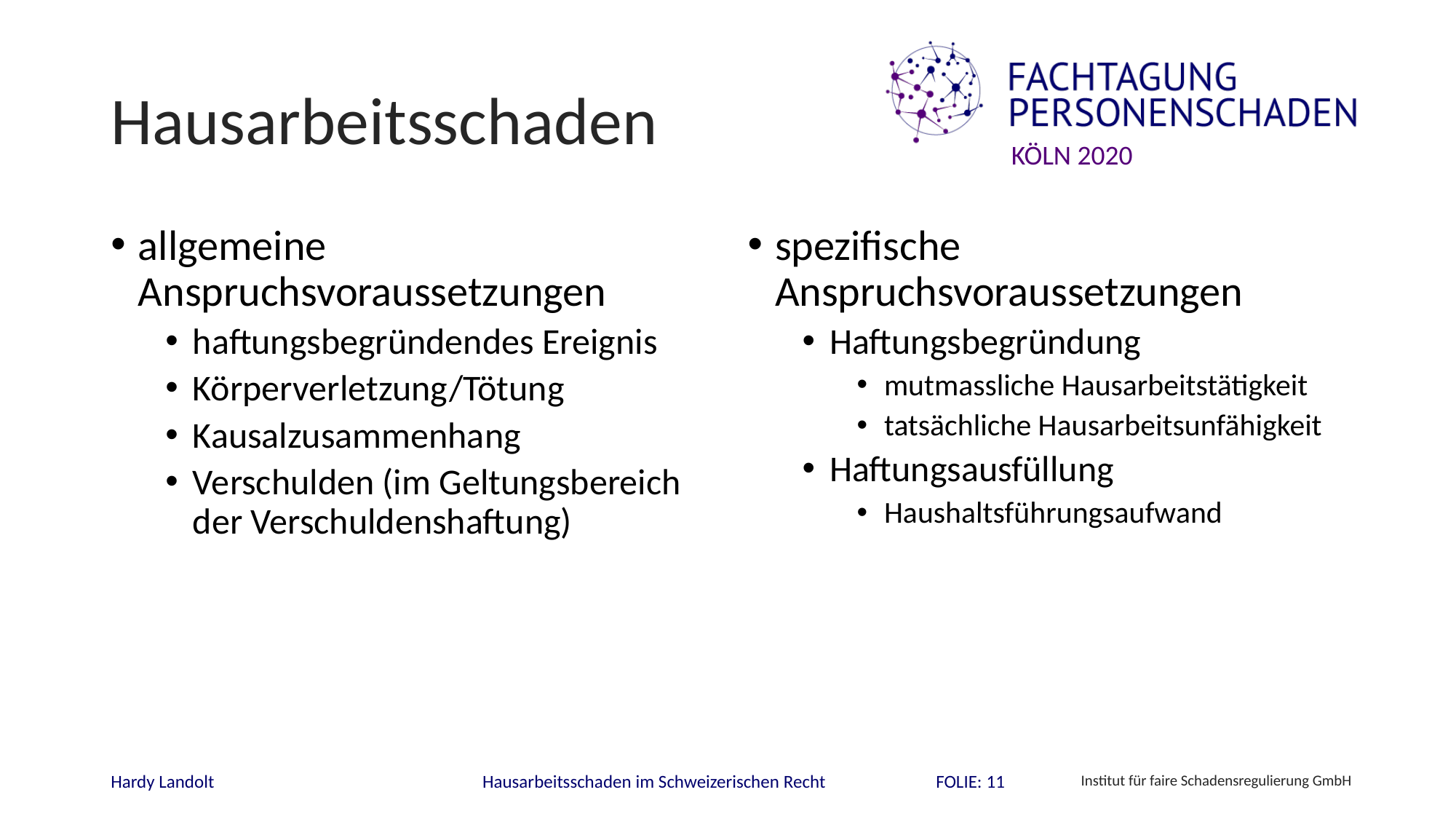

# Hausarbeitsschaden
allgemeine Anspruchsvoraussetzungen
haftungsbegründendes Ereignis
Körperverletzung/Tötung
Kausalzusammenhang
Verschulden (im Geltungsbereich der Verschuldenshaftung)

spezifische Anspruchsvoraussetzungen
Haftungsbegründung
mutmassliche Hausarbeitstätigkeit
tatsächliche Hausarbeitsunfähigkeit
Haftungsausfüllung
Haushaltsführungsaufwand

FOLIE: 11
Hardy Landolt
Hausarbeitsschaden im Schweizerischen Recht